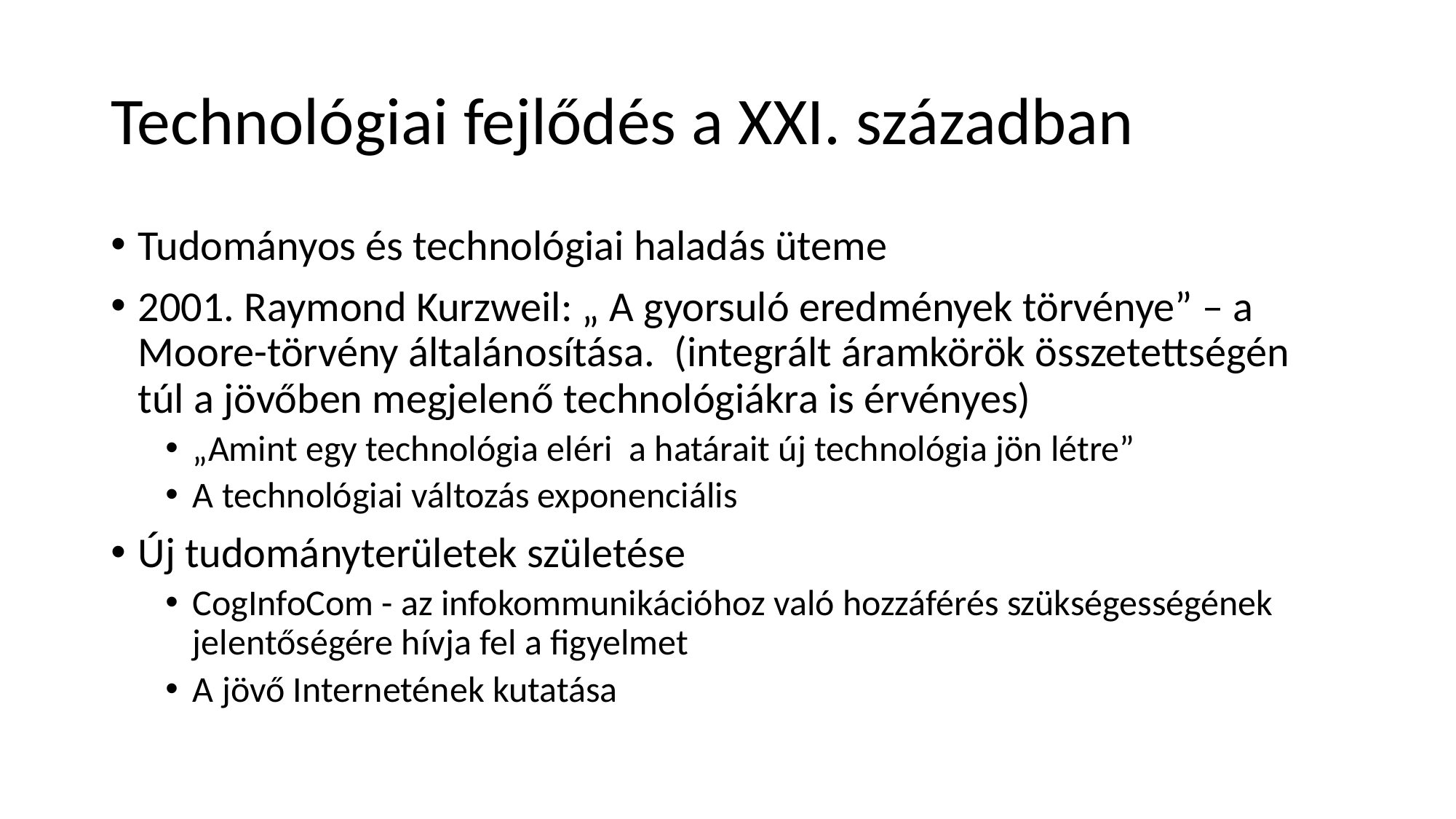

# Technológiai fejlődés a XXI. században
Tudományos és technológiai haladás üteme
2001. Raymond Kurzweil: „ A gyorsuló eredmények törvénye” – a Moore-törvény általánosítása.  (integrált áramkörök összetettségén túl a jövőben megjelenő technológiákra is érvényes)
„Amint egy technológia eléri  a határait új technológia jön létre”
A technológiai változás exponenciális
Új tudományterületek születése
CogInfoCom - az infokommunikációhoz való hozzáférés szükségességének jelentőségére hívja fel a figyelmet
A jövő Internetének kutatása